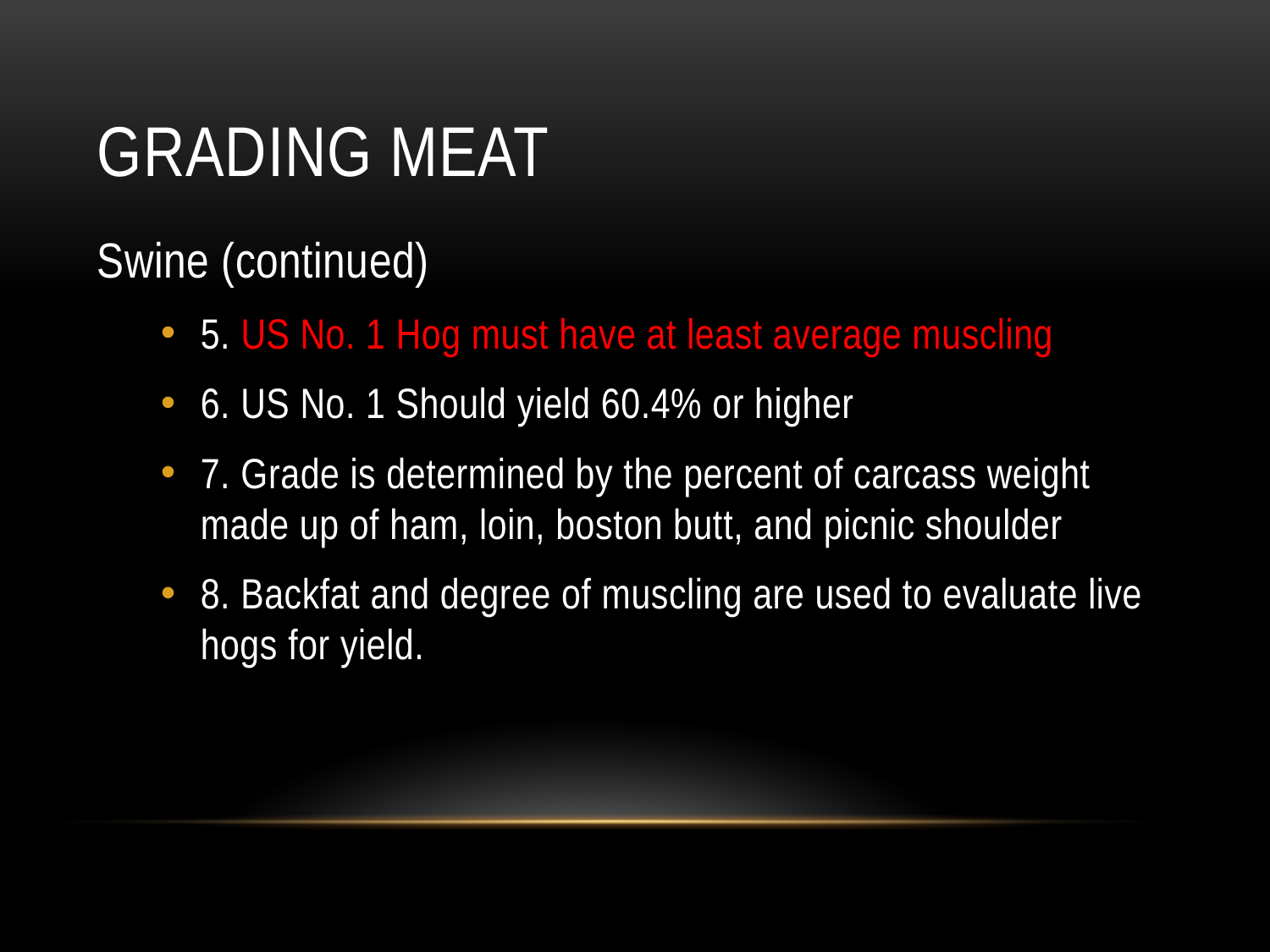

# Grading Meat
Swine (continued)
5. US No. 1 Hog must have at least average muscling
6. US No. 1 Should yield 60.4% or higher
7. Grade is determined by the percent of carcass weight made up of ham, loin, boston butt, and picnic shoulder
8. Backfat and degree of muscling are used to evaluate live hogs for yield.